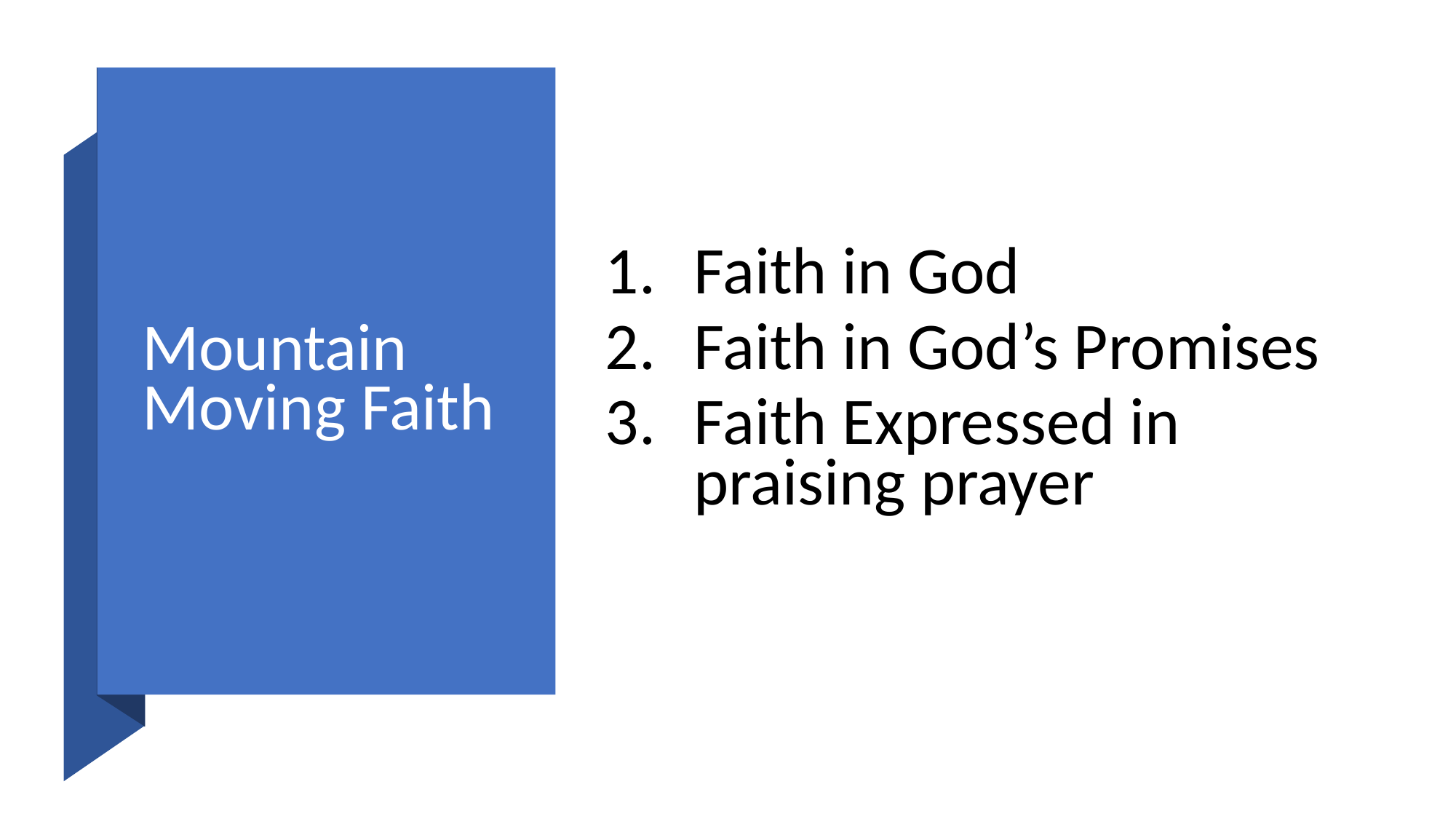

# Mountain Moving Faith
Faith in God
Faith in God’s Promises
Faith Expressed in praising prayer